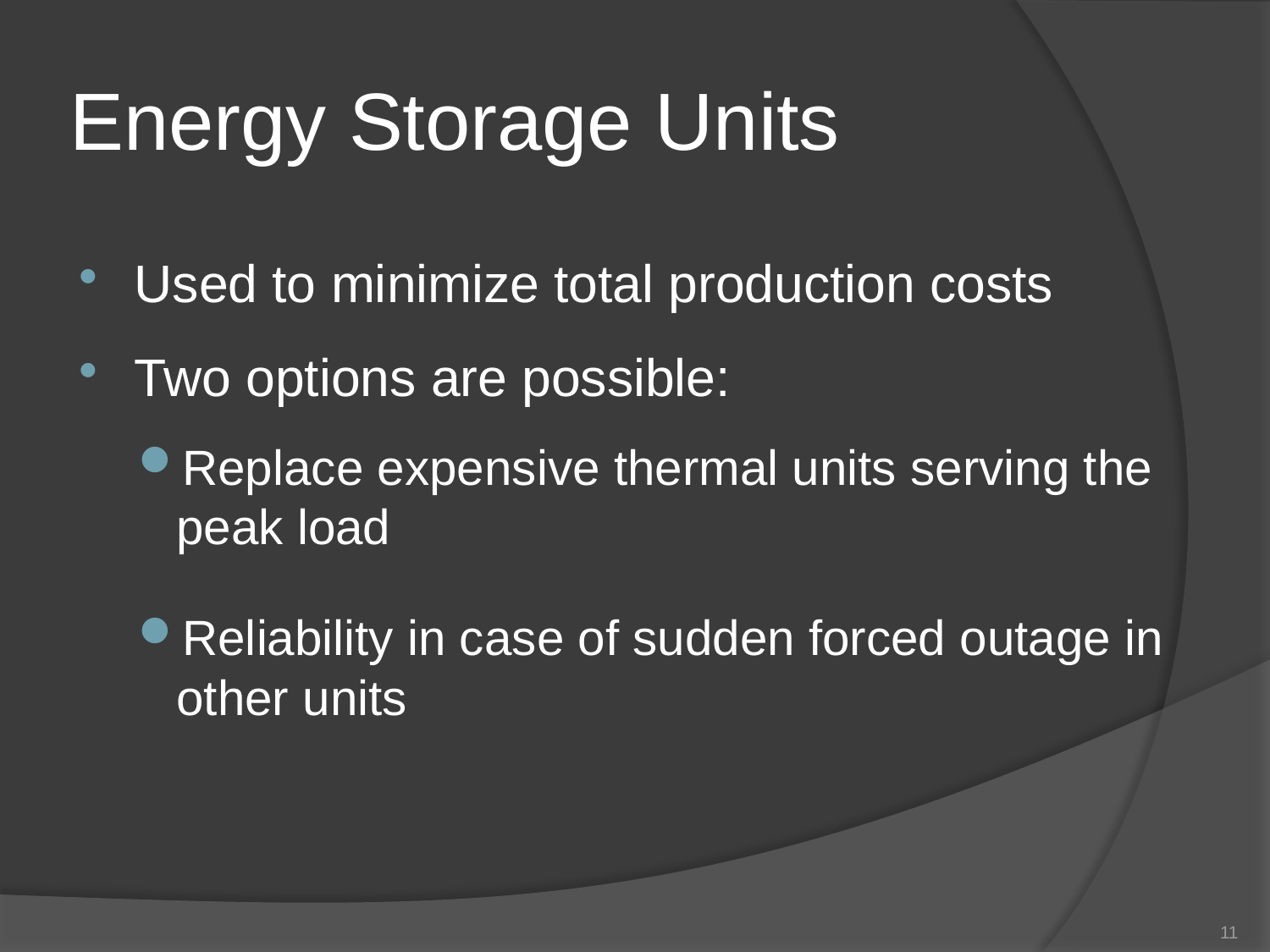

# Energy Storage Units
Used to minimize total production costs

Two options are possible:

Replace expensive thermal units serving the peak load

Reliability in case of sudden forced outage in other units

11